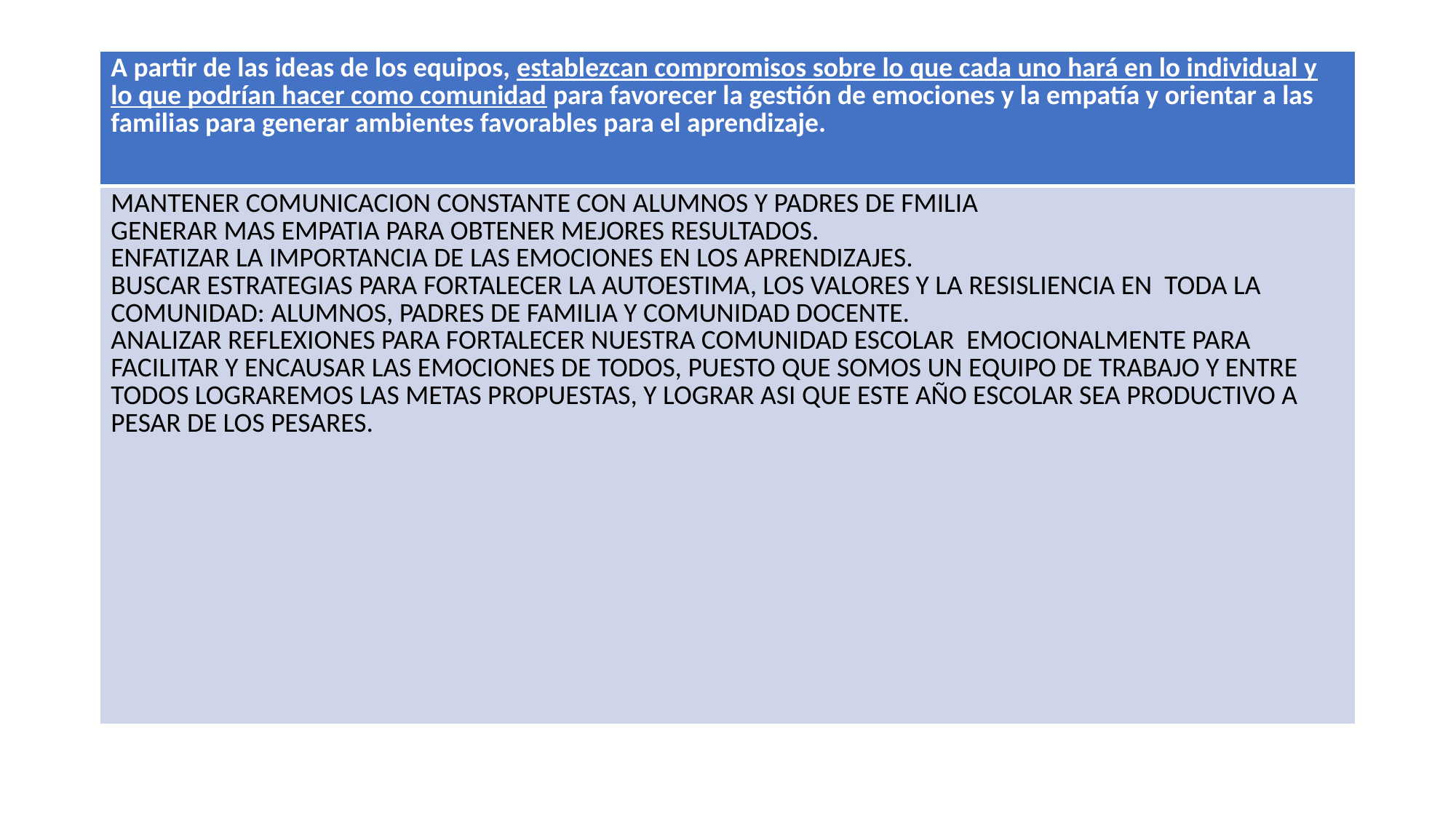

| A partir de las ideas de los equipos, establezcan compromisos sobre lo que cada uno hará en lo individual y lo que podrían hacer como comunidad para favorecer la gestión de emociones y la empatía y orientar a las familias para generar ambientes favorables para el aprendizaje. |
| --- |
| MANTENER COMUNICACION CONSTANTE CON ALUMNOS Y PADRES DE FMILIA GENERAR MAS EMPATIA PARA OBTENER MEJORES RESULTADOS. ENFATIZAR LA IMPORTANCIA DE LAS EMOCIONES EN LOS APRENDIZAJES. BUSCAR ESTRATEGIAS PARA FORTALECER LA AUTOESTIMA, LOS VALORES Y LA RESISLIENCIA EN TODA LA COMUNIDAD: ALUMNOS, PADRES DE FAMILIA Y COMUNIDAD DOCENTE. ANALIZAR REFLEXIONES PARA FORTALECER NUESTRA COMUNIDAD ESCOLAR EMOCIONALMENTE PARA FACILITAR Y ENCAUSAR LAS EMOCIONES DE TODOS, PUESTO QUE SOMOS UN EQUIPO DE TRABAJO Y ENTRE TODOS LOGRAREMOS LAS METAS PROPUESTAS, Y LOGRAR ASI QUE ESTE AÑO ESCOLAR SEA PRODUCTIVO A PESAR DE LOS PESARES. |